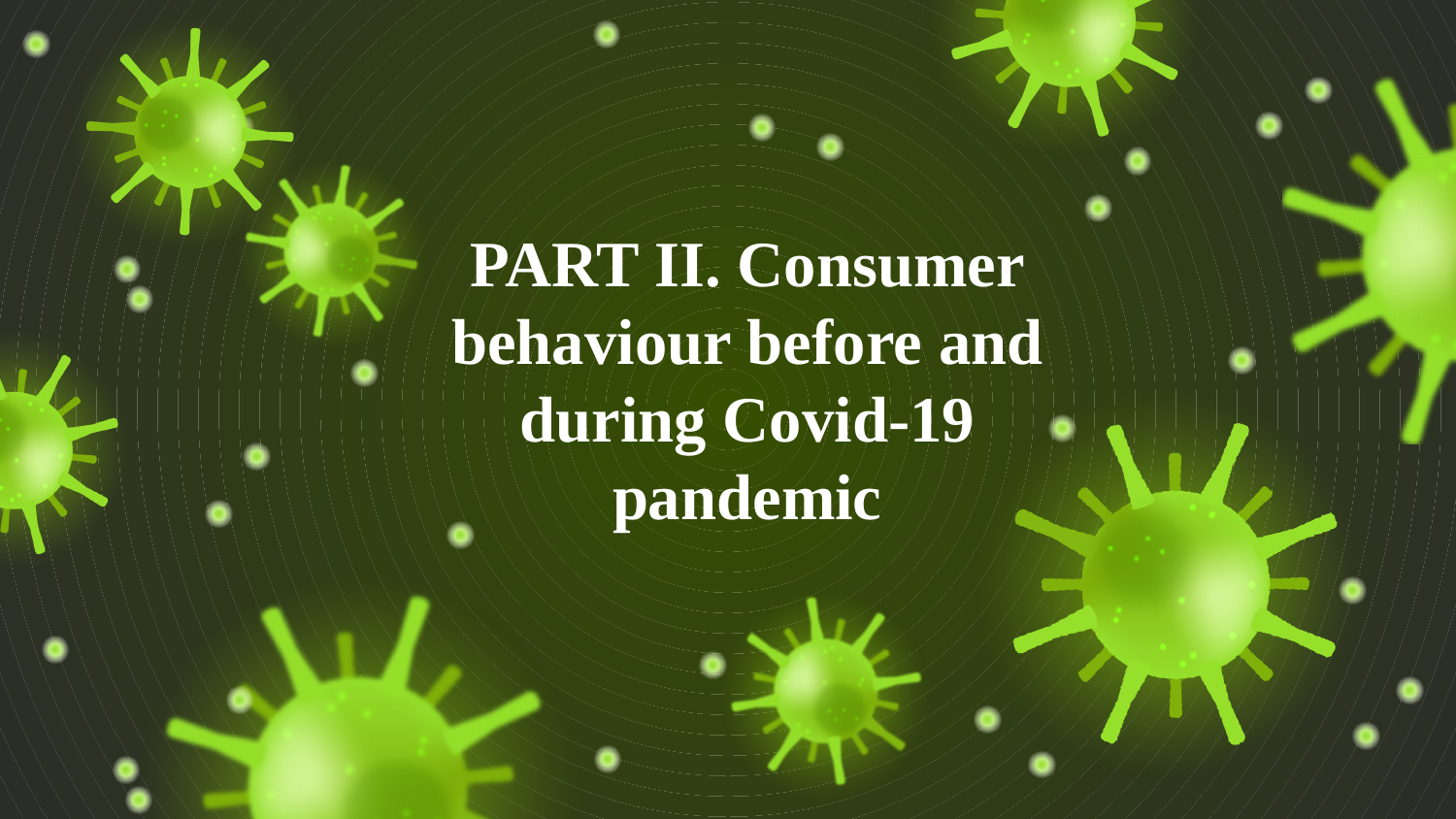

# PART II. Consumer behaviour before and during Covid-19 pandemic